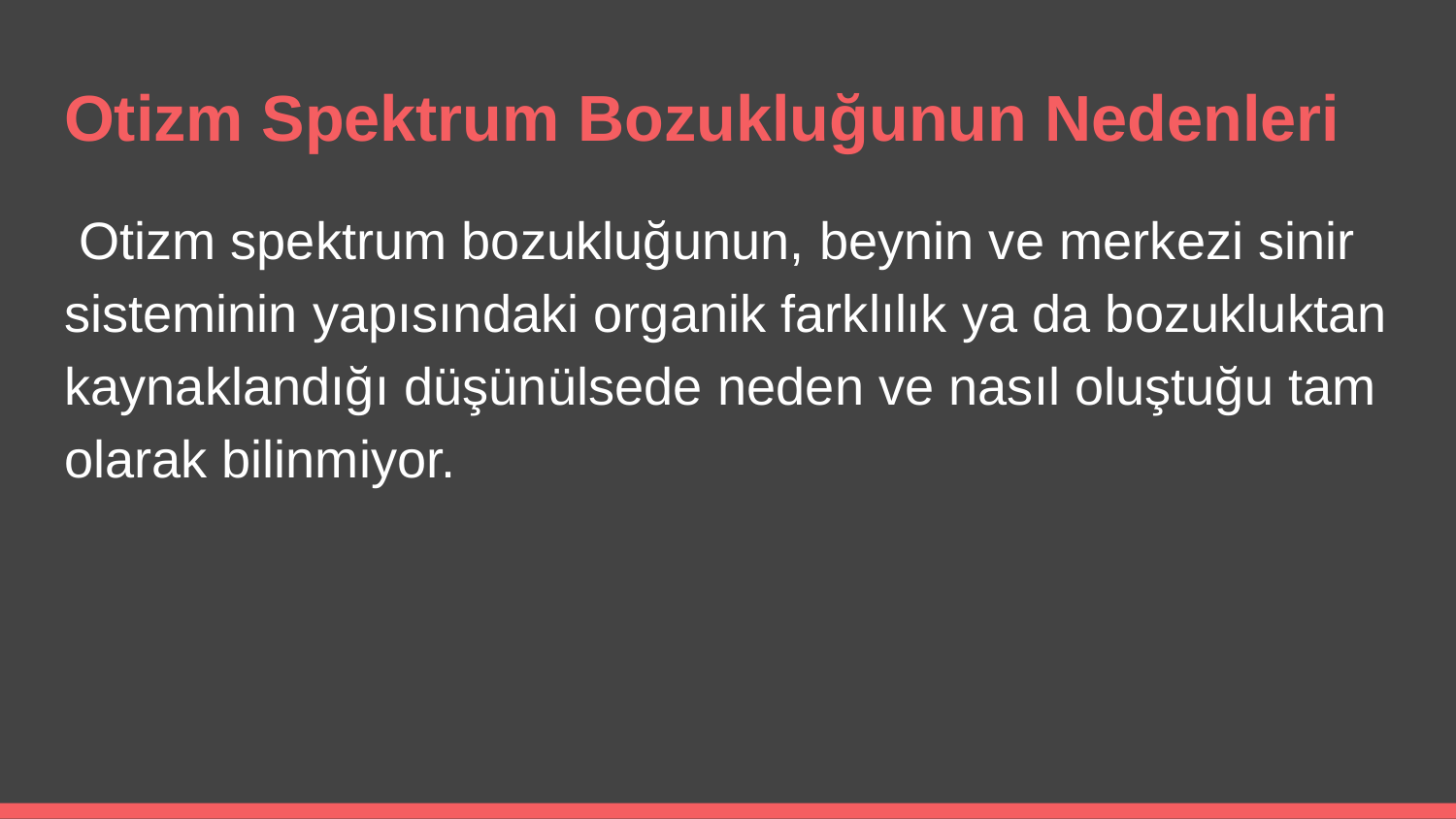

# Otizm Spektrum Bozukluğunun Nedenleri
 Otizm spektrum bozukluğunun, beynin ve merkezi sinir sisteminin yapısındaki organik farklılık ya da bozukluktan kaynaklandığı düşünülsede neden ve nasıl oluştuğu tam olarak bilinmiyor.